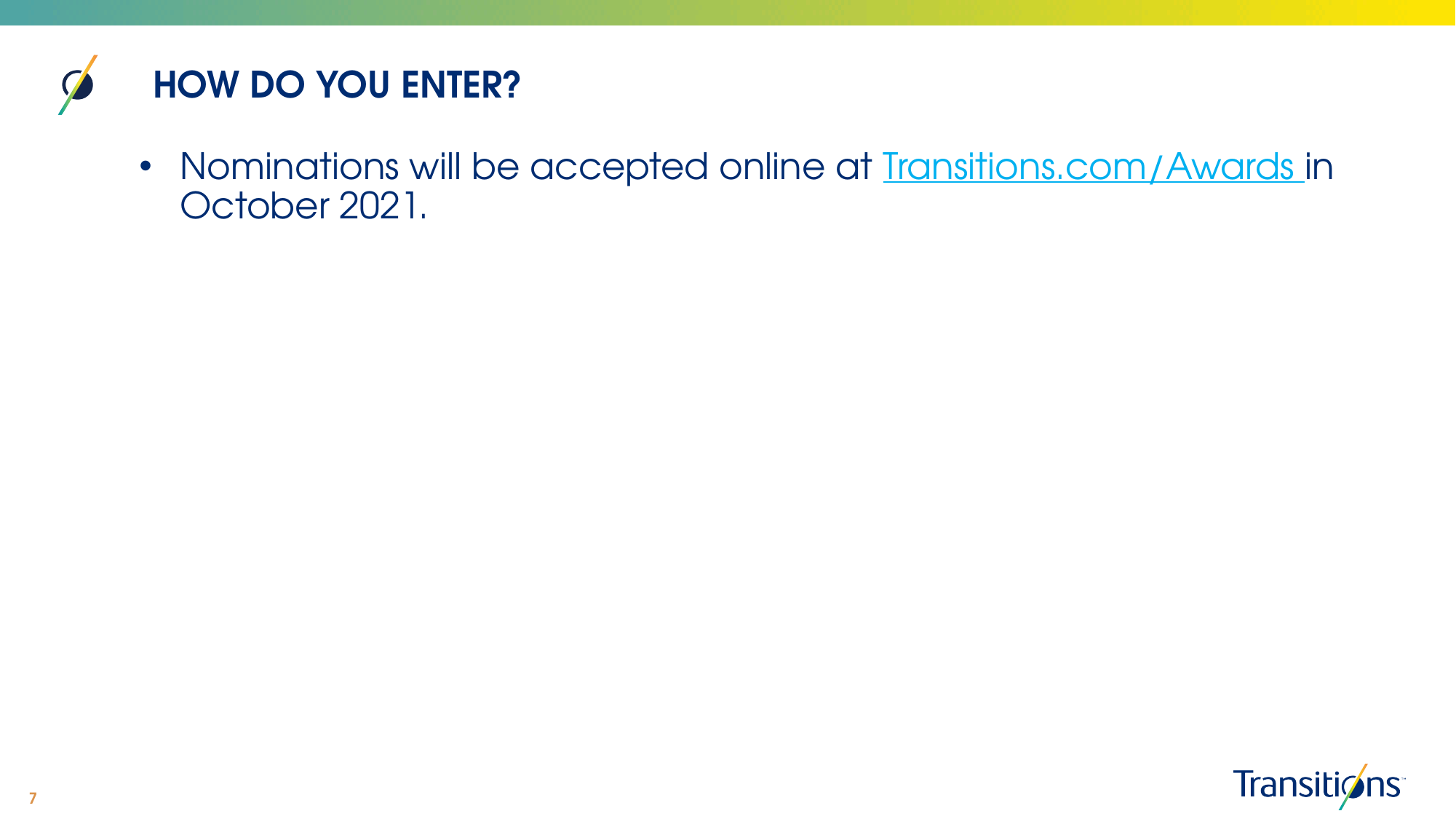

HOW DO YOU ENTER?
Nominations will be accepted online at Transitions.com/Awards in October 2021.
7